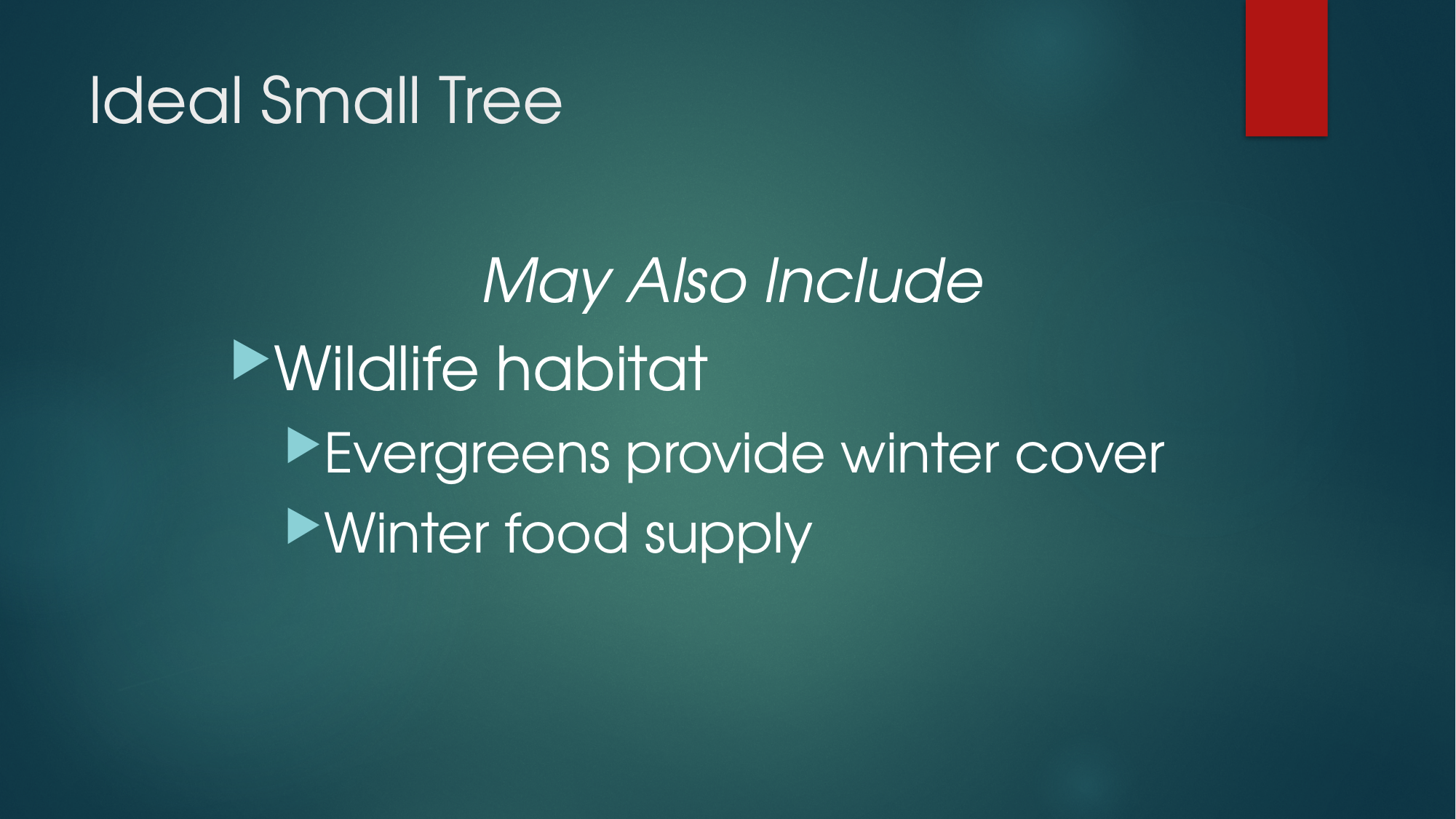

# Ideal Small Tree
May Also Include
Wildlife habitat
Evergreens provide winter cover
Winter food supply